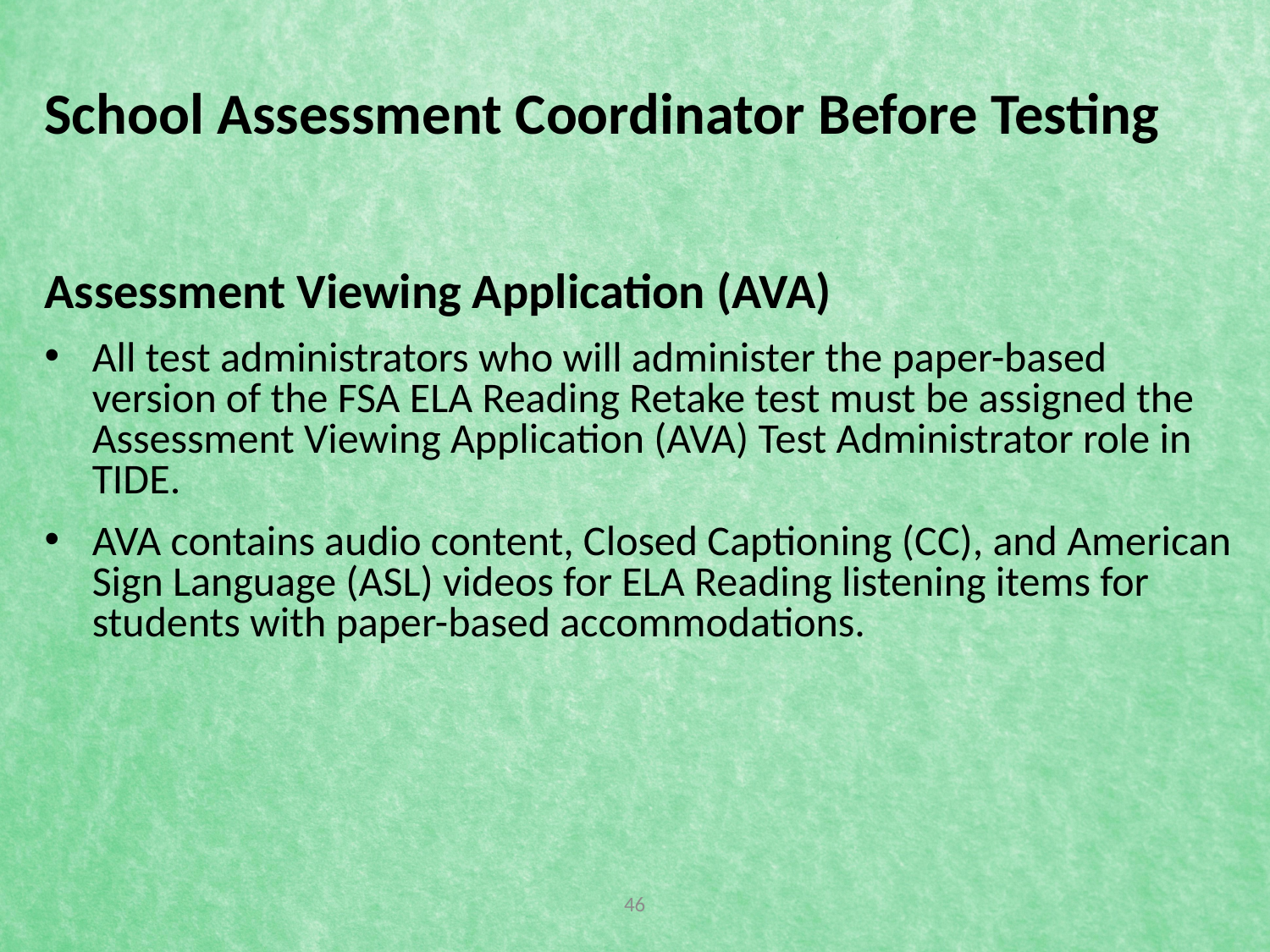

# School Assessment Coordinator Before Testing
Assessment Viewing Application (AVA)
All test administrators who will administer the paper-based version of the FSA ELA Reading Retake test must be assigned the Assessment Viewing Application (AVA) Test Administrator role in TIDE.
AVA contains audio content, Closed Captioning (CC), and American Sign Language (ASL) videos for ELA Reading listening items for students with paper-based accommodations.

46